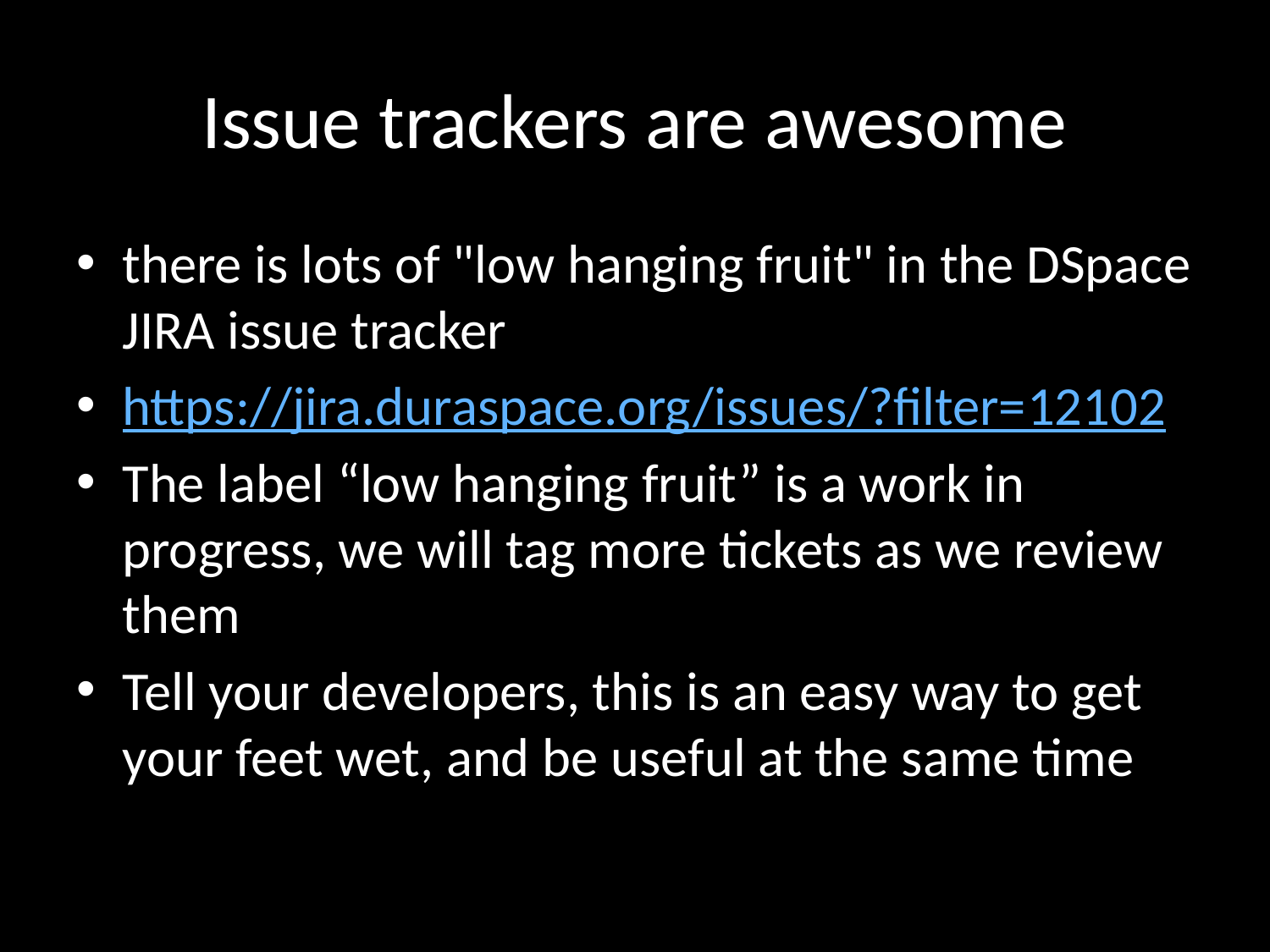

# Issue trackers are awesome
there is lots of "low hanging fruit" in the DSpace JIRA issue tracker
https://jira.duraspace.org/issues/?filter=12102
The label “low hanging fruit” is a work in progress, we will tag more tickets as we review them
Tell your developers, this is an easy way to get your feet wet, and be useful at the same time